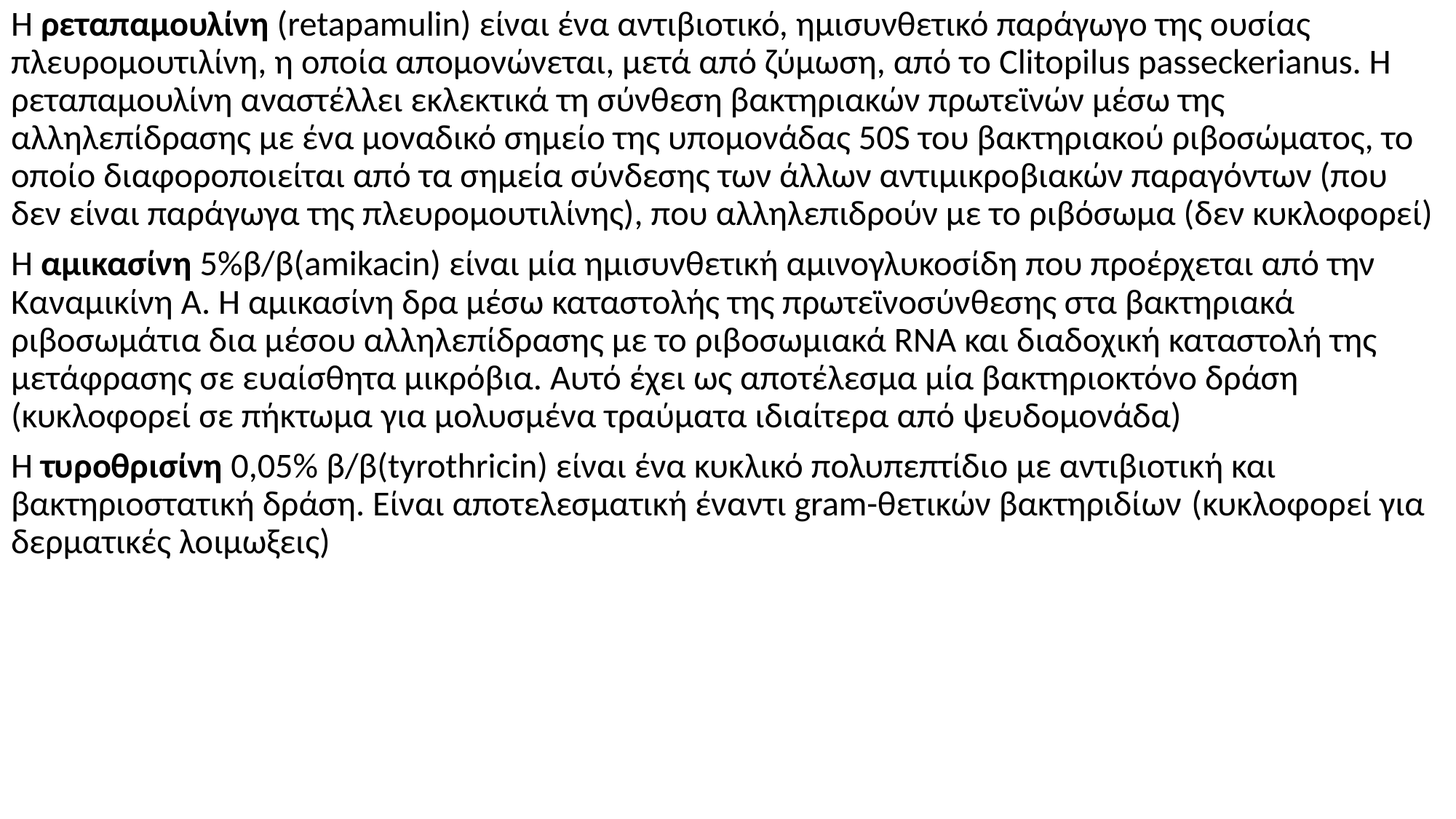

Η ρεταπαμουλίνη (retapamulin) είναι ένα αντιβιοτικό, ημισυνθετικό παράγωγο της ουσίας πλευρομουτιλίνη, η οποία απομονώνεται, μετά από ζύμωση, από το Clitopilus passeckerianus. Η ρεταπαμουλίνη αναστέλλει εκλεκτικά τη σύνθεση βακτηριακών πρωτεϊνών μέσω της αλληλεπίδρασης με ένα μοναδικό σημείο της υπομονάδας 50S του βακτηριακού ριβοσώματος, το οποίο διαφοροποιείται από τα σημεία σύνδεσης των άλλων αντιμικροβιακών παραγόντων (που δεν είναι παράγωγα της πλευρομουτιλίνης), που αλληλεπιδρούν με το ριβόσωμα (δεν κυκλοφορεί)
Η αμικασίνη 5%β/β(amikacin) είναι μία ημισυνθετική αμινογλυκοσίδη που προέρχεται από την Καναμικίνη Α. Η αμικασίνη δρα μέσω καταστολής της πρωτεϊνοσύνθεσης στα βακτηριακά ριβοσωμάτια δια μέσου αλληλεπίδρασης με το ριβοσωμιακά RNA και διαδοχική καταστολή της μετάφρασης σε ευαίσθητα μικρόβια. Αυτό έχει ως αποτέλεσμα μία βακτηριοκτόνο δράση (κυκλοφορεί σε πήκτωμα για μολυσμένα τραύματα ιδιαίτερα από ψευδομονάδα)
Η τυροθρισίνη 0,05% β/β(tyrothricin) είναι ένα κυκλικό πολυπεπτίδιο με αντιβιοτική και βακτηριοστατική δράση. Είναι αποτελεσματική έναντι gram-θετικών βακτηριδίων (κυκλοφορεί για δερματικές λοιμωξεις)